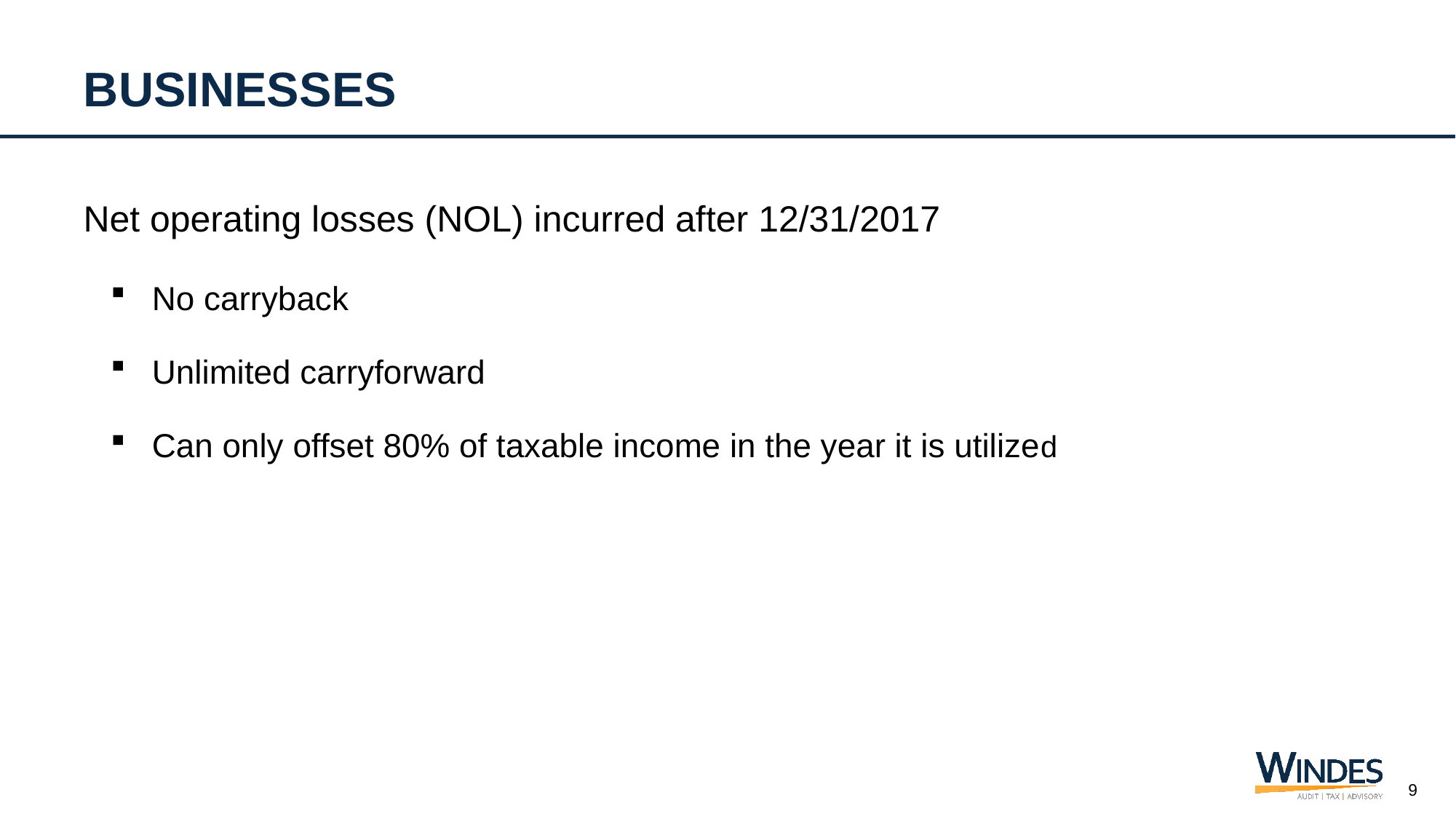

# Businesses
Net operating losses (NOL) incurred after 12/31/2017

No carryback

Unlimited carryforward

Can only offset 80% of taxable income in the year it is utilized